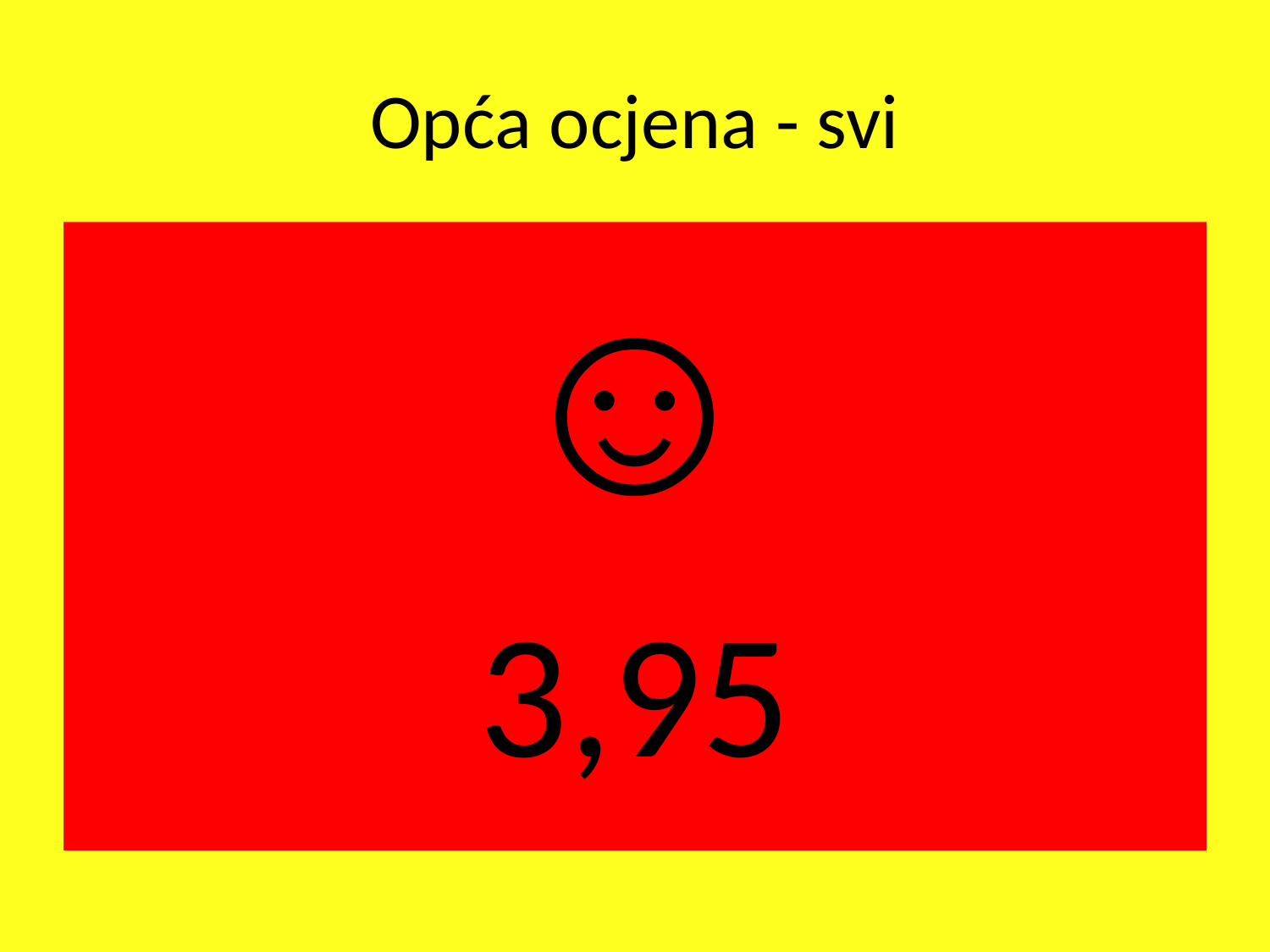

# Opća ocjena - svi
☺
3,95